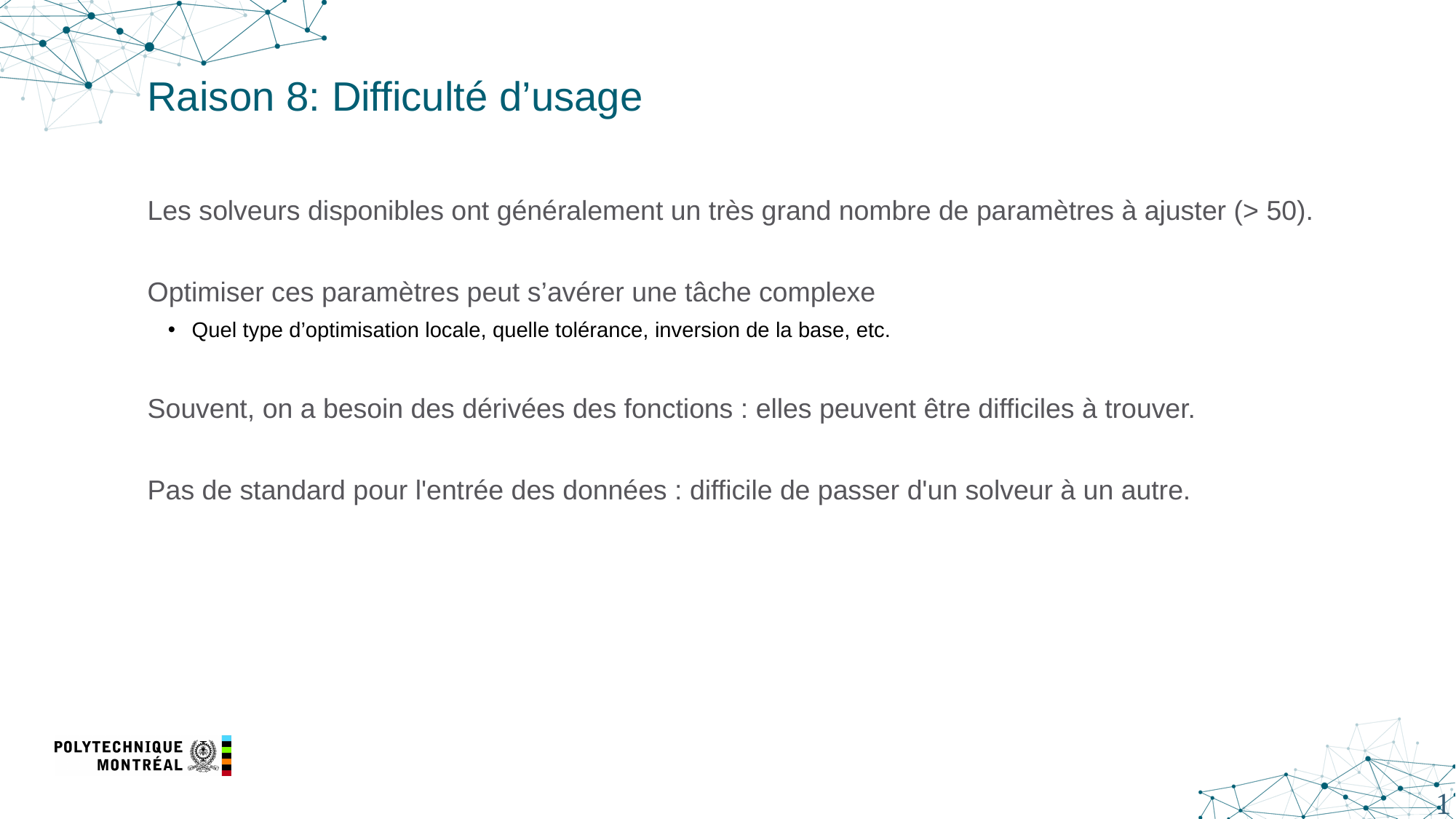

# Raison 8: Difficulté d’usage
Les solveurs disponibles ont généralement un très grand nombre de paramètres à ajuster (> 50).

Optimiser ces paramètres peut s’avérer une tâche complexe
Quel type d’optimisation locale, quelle tolérance, inversion de la base, etc.

Souvent, on a besoin des dérivées des fonctions : elles peuvent être difficiles à trouver.

Pas de standard pour l'entrée des données : difficile de passer d'un solveur à un autre.

10